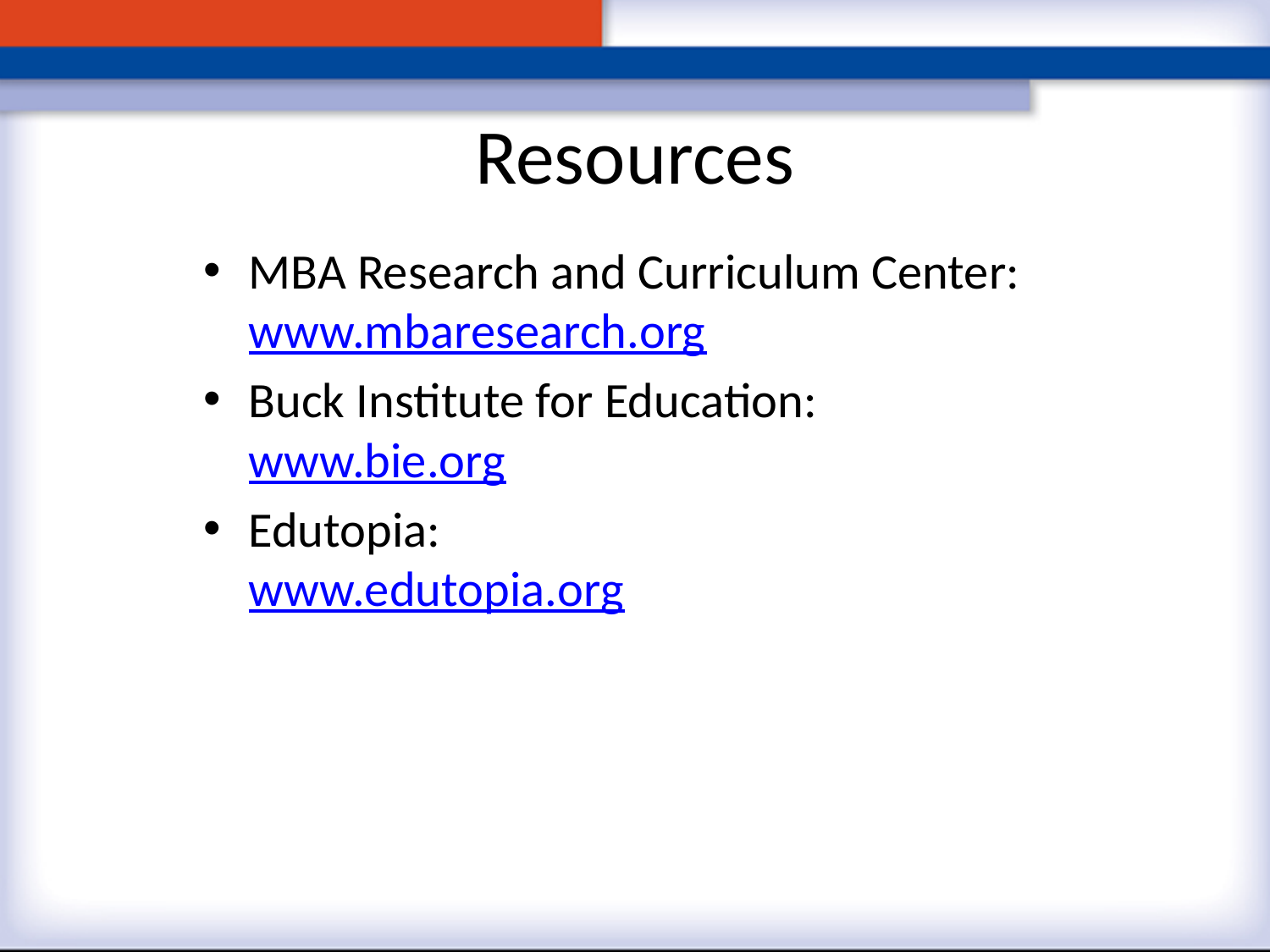

# Resources
MBA Research and Curriculum Center:
www.mbaresearch.org
Buck Institute for Education:
www.bie.org
Edutopia:
www.edutopia.org